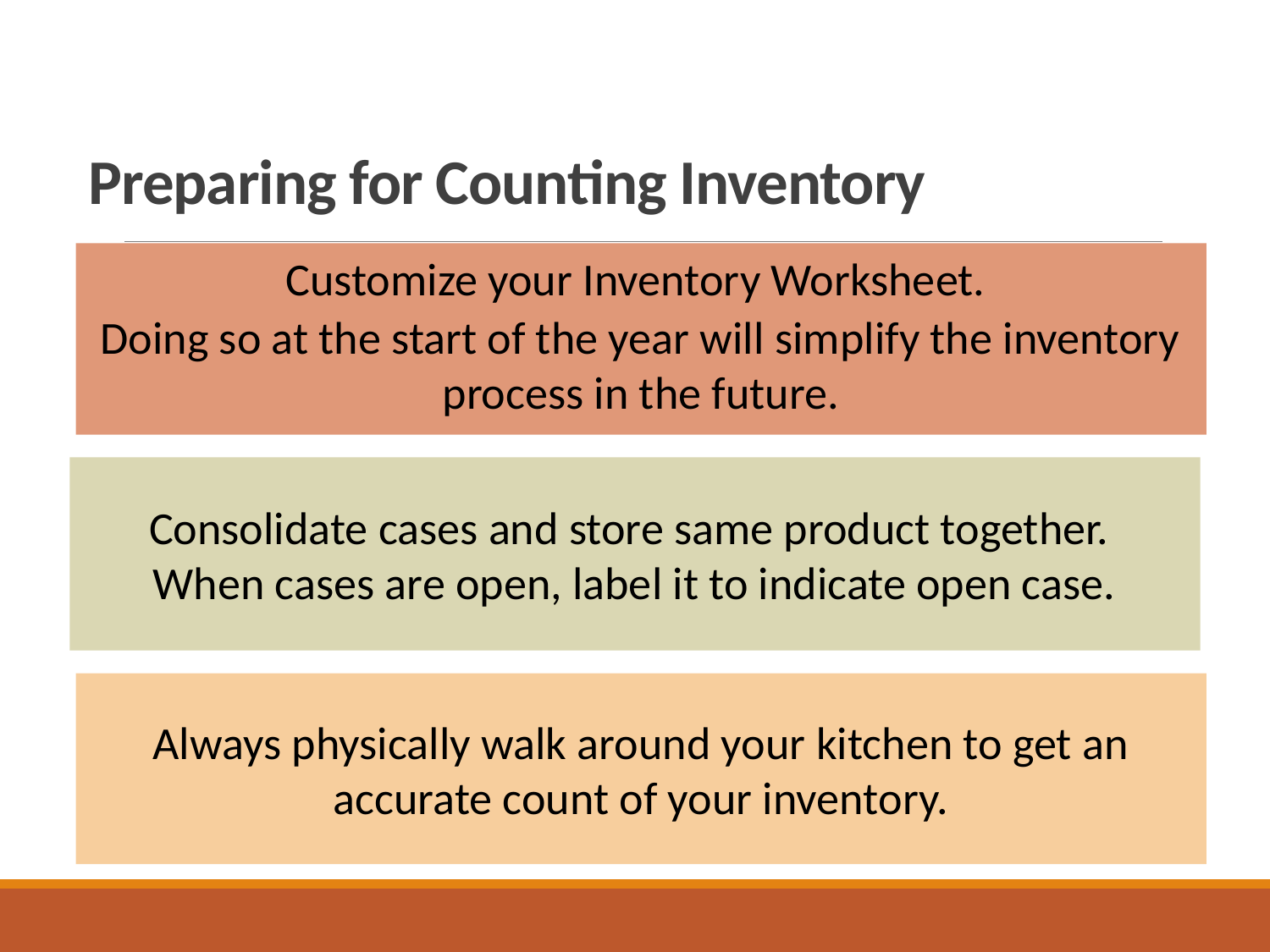

# Preparing for Counting Inventory
Customize your Inventory Worksheet.
Doing so at the start of the year will simplify the inventory process in the future.

Consolidate cases and store same product together.
When cases are open, label it to indicate open case.
Always physically walk around your kitchen to get an accurate count of your inventory.